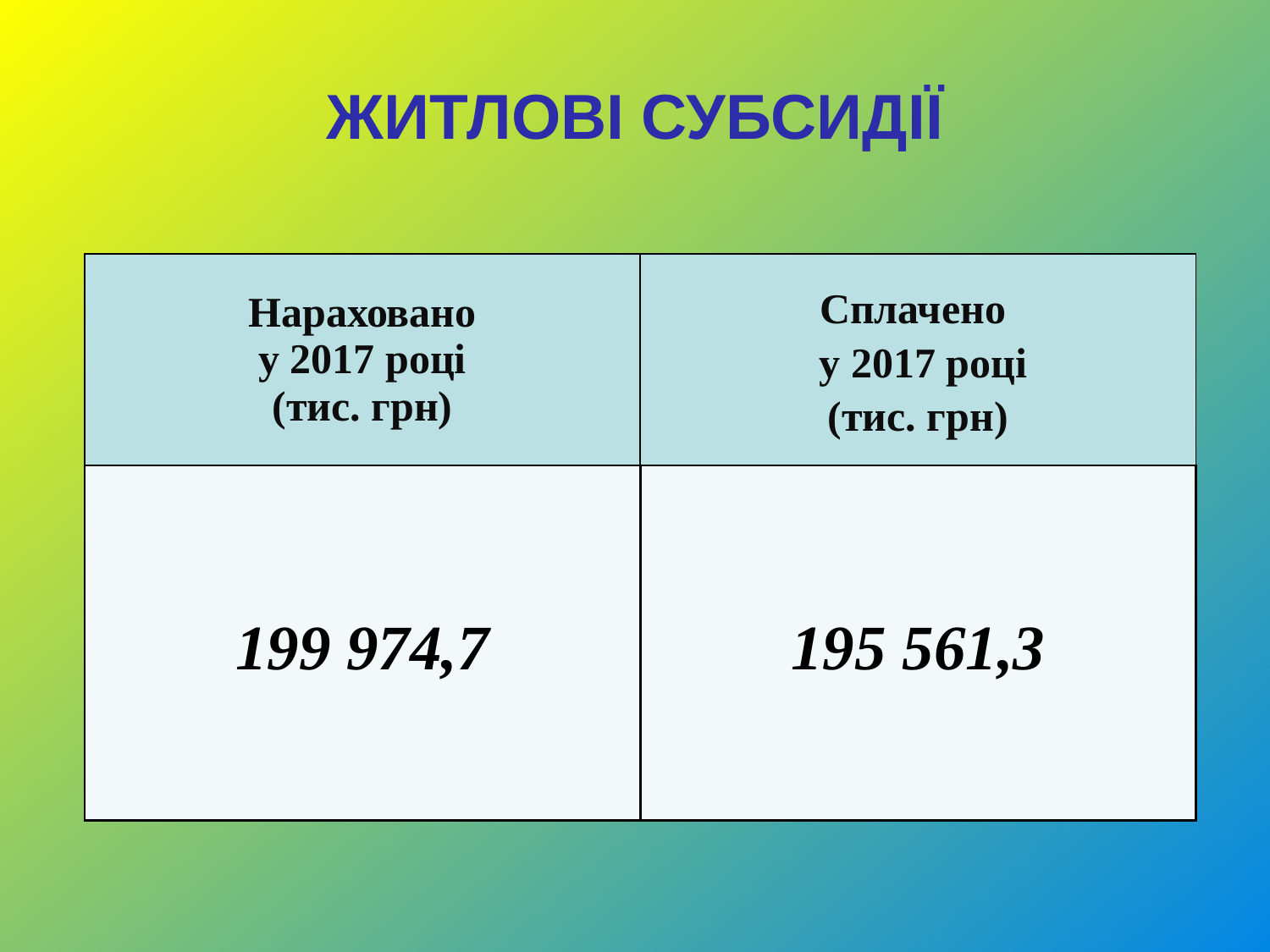

# ЖИТЛОВІ СУБСИДІЇ
| Нараховано у 2017 році (тис. грн) | Сплачено у 2017 році (тис. грн) |
| --- | --- |
| 199 974,7 | 195 561,3 |